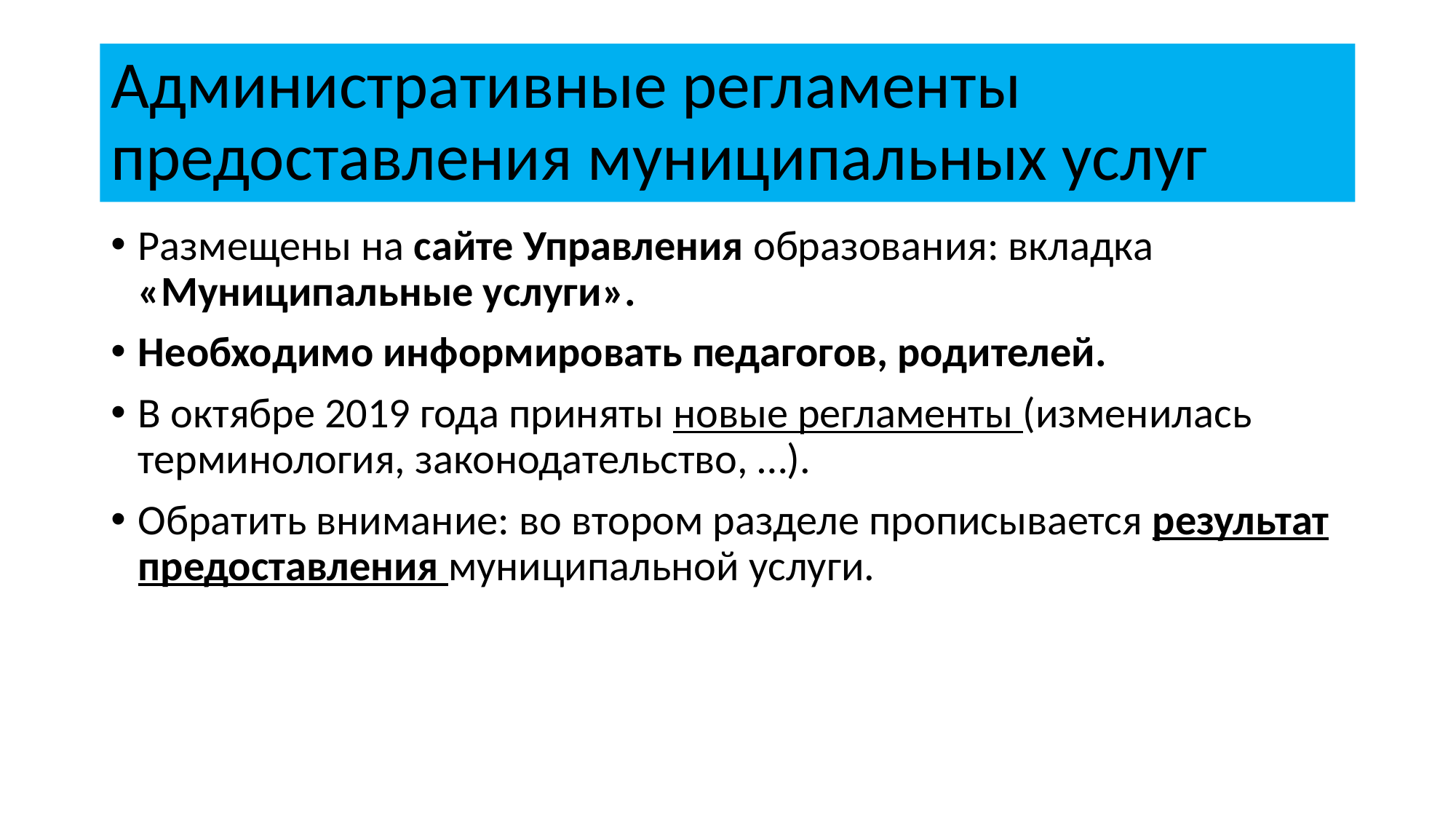

# Административные регламенты предоставления муниципальных услуг
Размещены на сайте Управления образования: вкладка «Муниципальные услуги».
Необходимо информировать педагогов, родителей.
В октябре 2019 года приняты новые регламенты (изменилась терминология, законодательство, …).
Обратить внимание: во втором разделе прописывается результат предоставления муниципальной услуги.